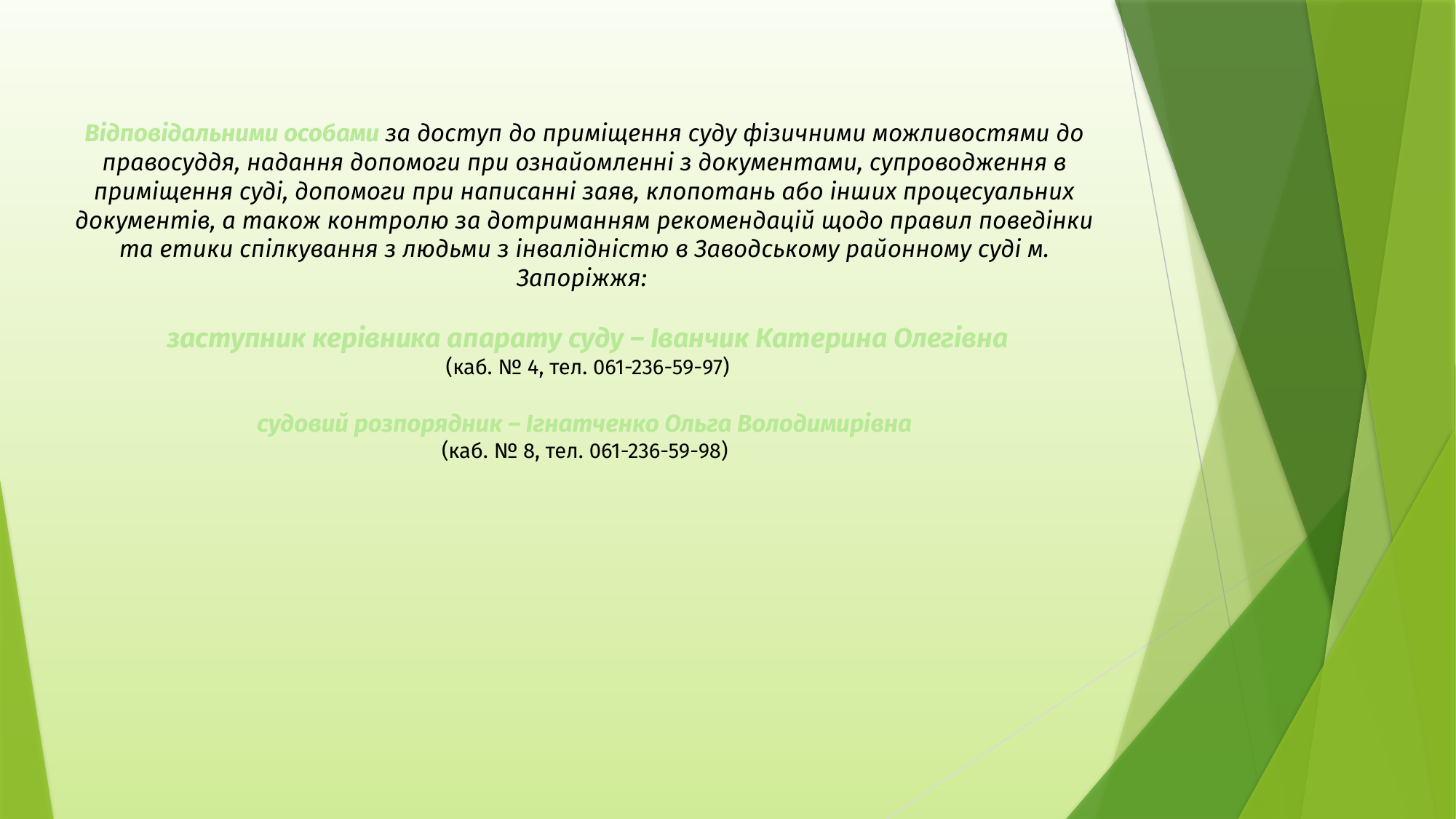

# Відповідальними особами за доступ до приміщення суду фізичними можливостями до правосуддя, надання допомоги при ознайомленні з документами, супроводження в приміщення суді, допомоги при написанні заяв, клопотань або інших процесуальних документів, а також контролю за дотриманням рекомендацій щодо правил поведінки та етики спілкування з людьми з інвалідністю в Заводському районному суді м. Запоріжжя: заступник керівника апарату суду – Іванчик Катерина Олегівна (каб. № 4, тел. 061-236-59-97) судовий розпорядник – Ігнатченко Ольга Володимирівна (каб. № 8, тел. 061-236-59-98)